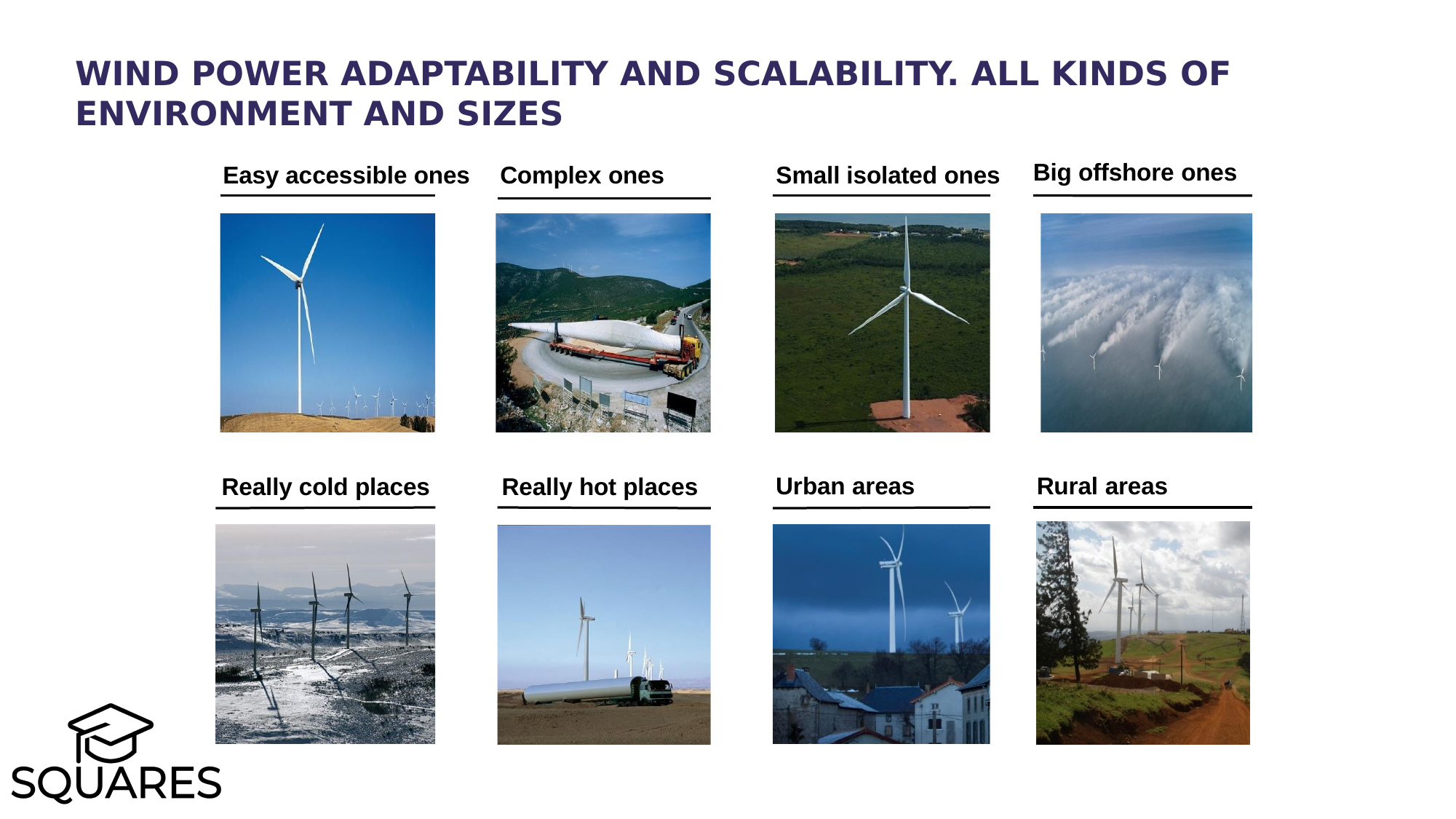

Wind power adaptability and scalability. All kinds of environment and sizes

Big offshore ones
Complex ones
Small isolated ones
Easy accessible ones

Urban areas
Rural areas
Really cold places
Really hot places